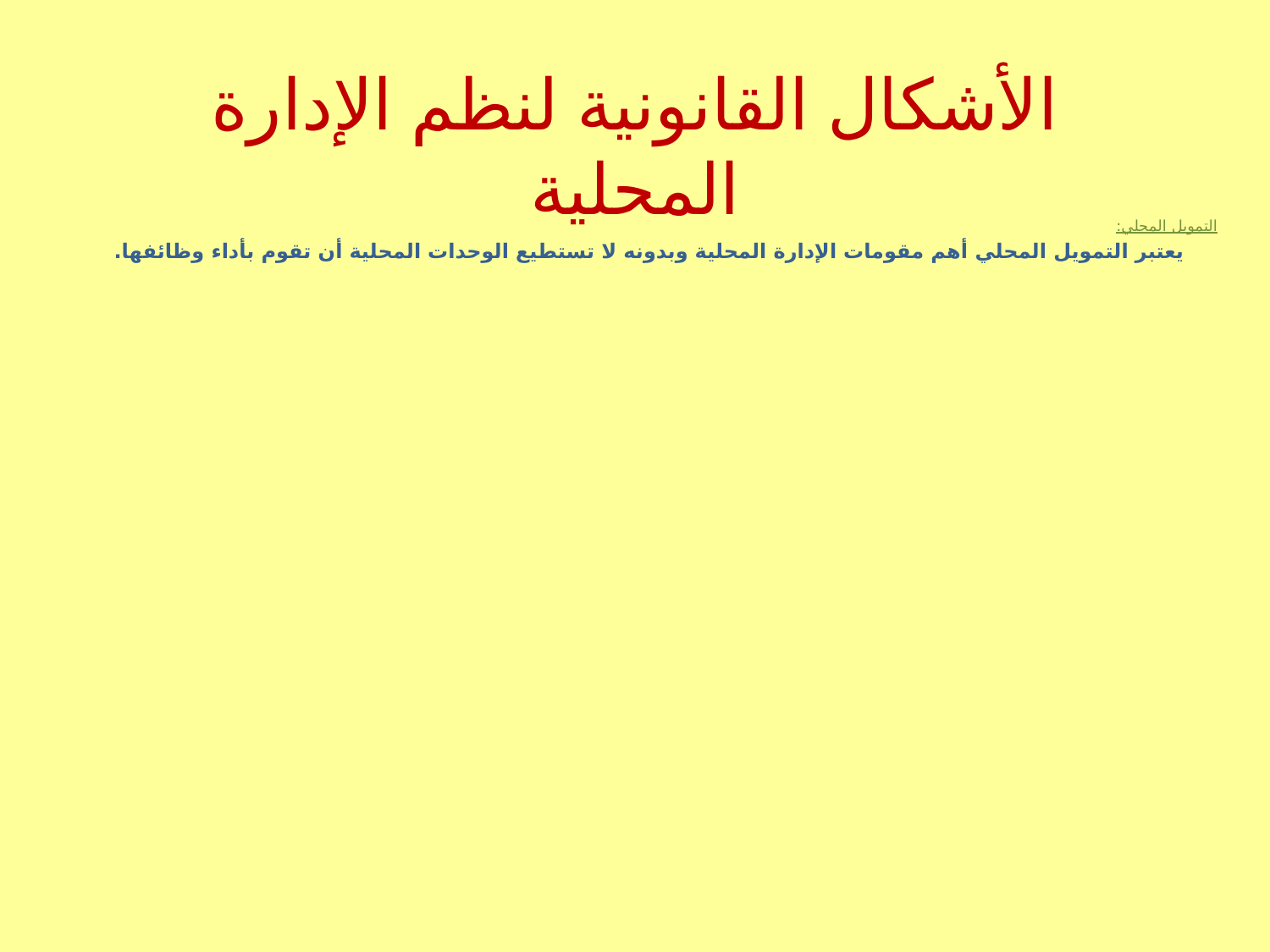

# الأشكال القانونية لنظم الإدارة المحلية

التمويل المحلي:
       يعتبر التمويل المحلي أهم مقومات الإدارة المحلية وبدونه لا تستطيع الوحدات المحلية أن تقوم بأداء وظائفها.